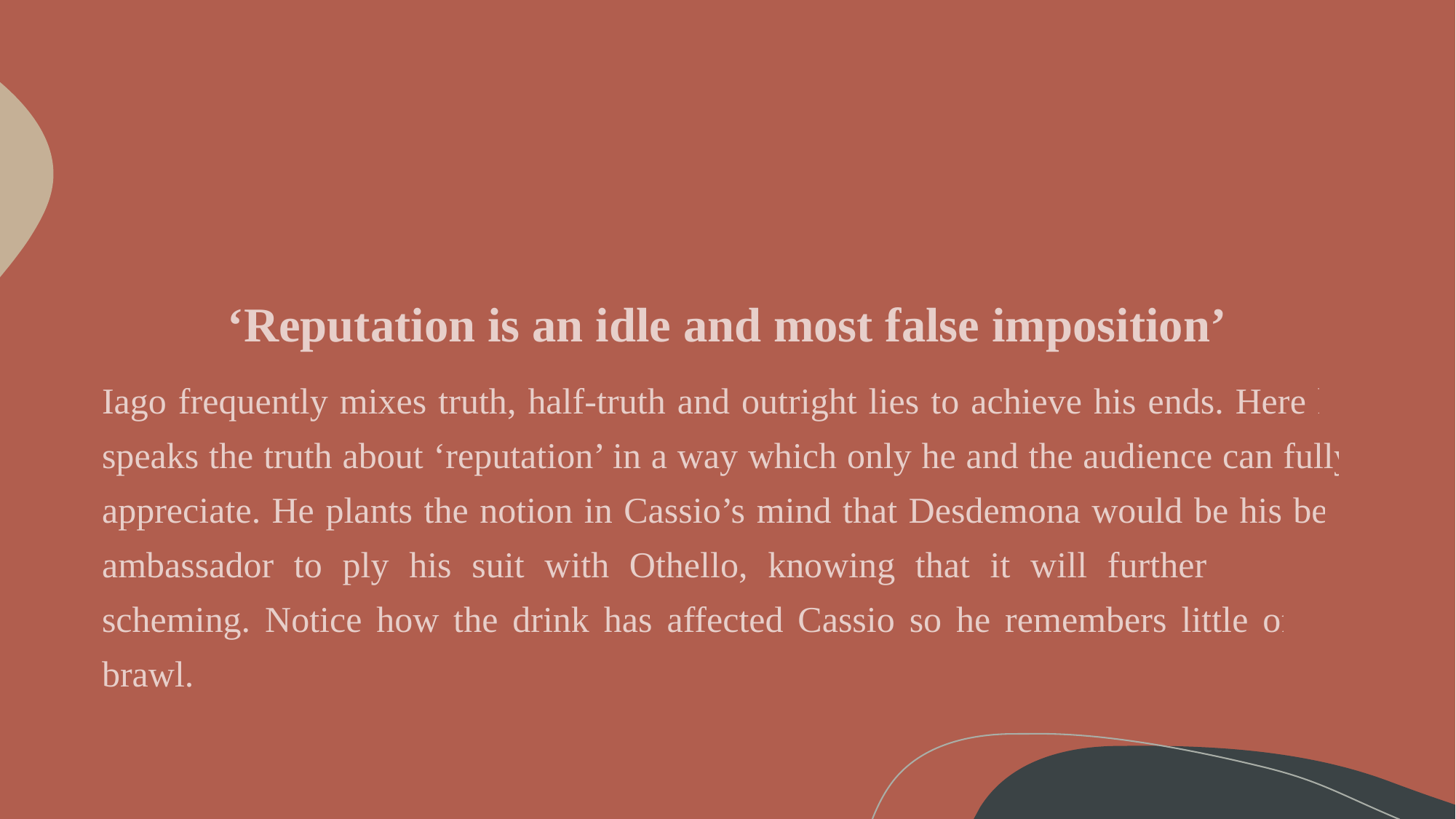

#
‘Reputation is an idle and most false imposition’
Iago frequently mixes truth, half-truth and outright lies to achieve his ends. Here he speaks the truth about ‘reputation’ in a way which only he and the audience can fully appreciate. He plants the notion in Cassio’s mind that Desdemona would be his best ambassador to ply his suit with Othello, knowing that it will further his own scheming. Notice how the drink has affected Cassio so he remembers little of the brawl.